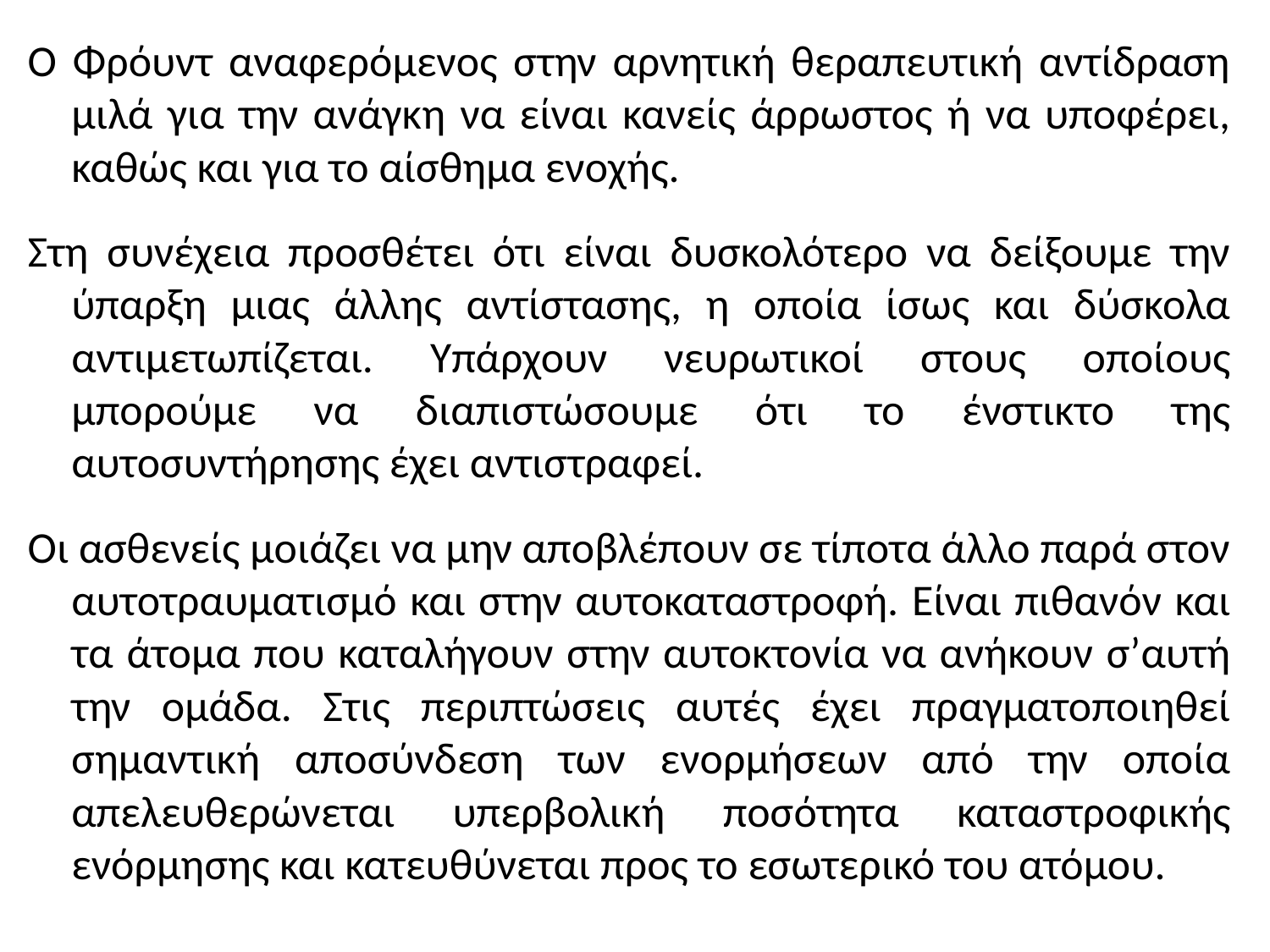

Ο Φρόυντ αναφερόμενος στην αρνητική θεραπευτική αντίδραση μιλά για την ανάγκη να είναι κανείς άρρωστος ή να υποφέρει, καθώς και για το αίσθημα ενοχής.

Στη συνέχεια προσθέτει ότι είναι δυσκολότερο να δείξουμε την ύπαρξη μιας άλλης αντίστασης, η οποία ίσως και δύσκολα αντιμετωπίζεται. Υπάρχουν νευρωτικοί στους οποίους μπορούμε να διαπιστώσουμε ότι το ένστικτο της αυτοσυντήρησης έχει αντιστραφεί.

Οι ασθενείς μοιάζει να μην αποβλέπουν σε τίποτα άλλο παρά στον αυτοτραυματισμό και στην αυτοκαταστροφή. Είναι πιθανόν και τα άτομα που καταλήγουν στην αυτοκτονία να ανήκουν σ’αυτή την ομάδα. Στις περιπτώσεις αυτές έχει πραγματοποιηθεί σημαντική αποσύνδεση των ενορμήσεων από την οποία απελευθερώνεται υπερβολική ποσότητα καταστροφικής ενόρμησης και κατευθύνεται προς το εσωτερικό του ατόμου.